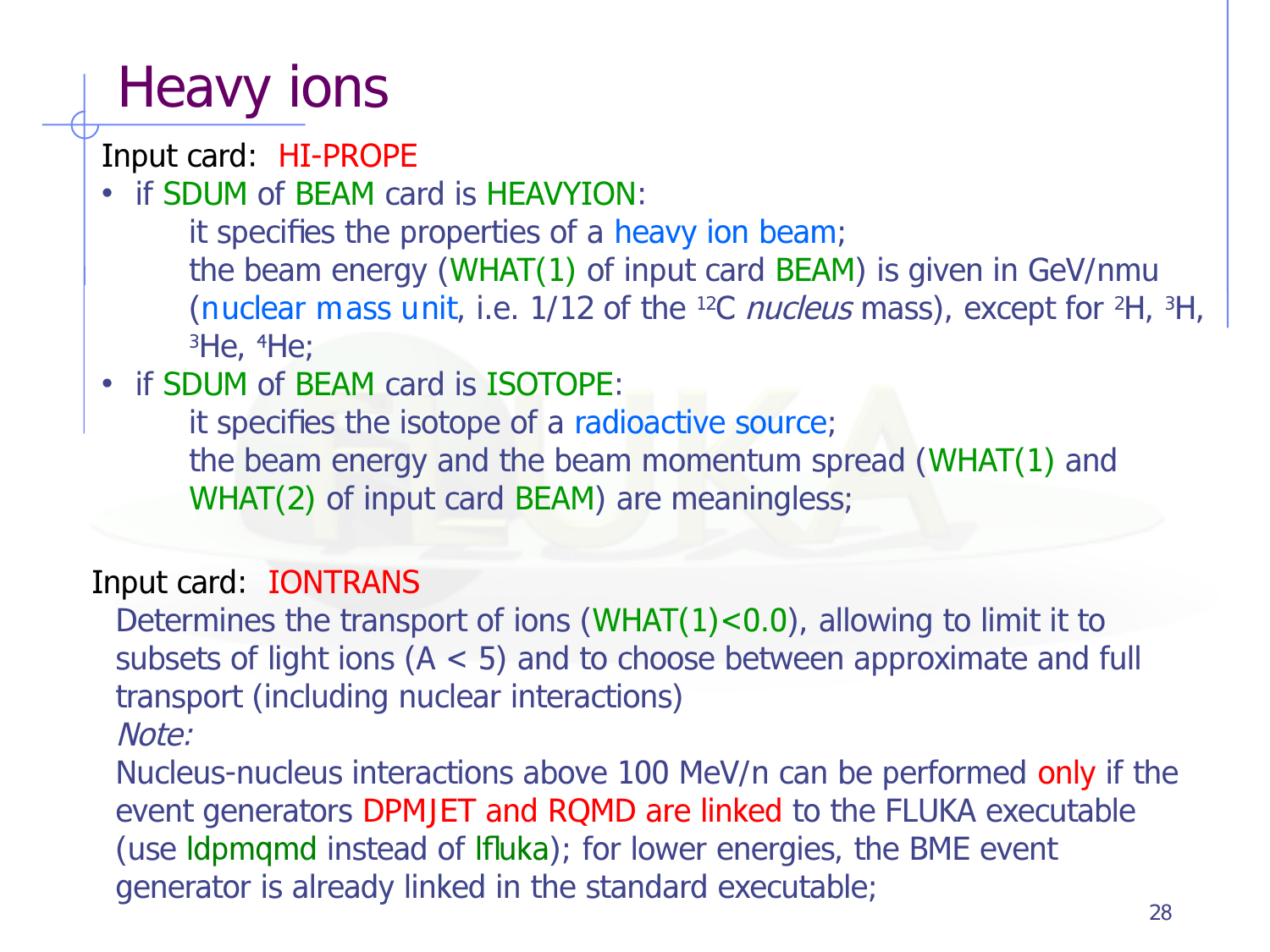

Heavy ions
Input card:  HI-PROPE
 if SDUM of BEAM card is HEAVYION:
it specifies the properties of a heavy ion beam;
the beam energy (WHAT(1) of input card BEAM) is given in GeV/nmu (nuclear mass unit, i.e. 1/12 of the 12C nucleus mass), except for 2H, 3H, 3He, 4He;
 if SDUM of BEAM card is ISOTOPE:
it specifies the isotope of a radioactive source;
the beam energy and the beam momentum spread (WHAT(1) and WHAT(2) of input card BEAM) are meaningless;

Input card:  IONTRANS
Determines the transport of ions (WHAT(1)<0.0), allowing to limit it to subsets of light ions (A < 5) and to choose between approximate and full transport (including nuclear interactions)
Note:
Nucleus-nucleus interactions above 100 MeV/n can be performed only if the event generators DPMJET and RQMD are linked to the FLUKA executable (use ldpmqmd instead of lfluka); for lower energies, the BME event generator is already linked in the standard executable;
28